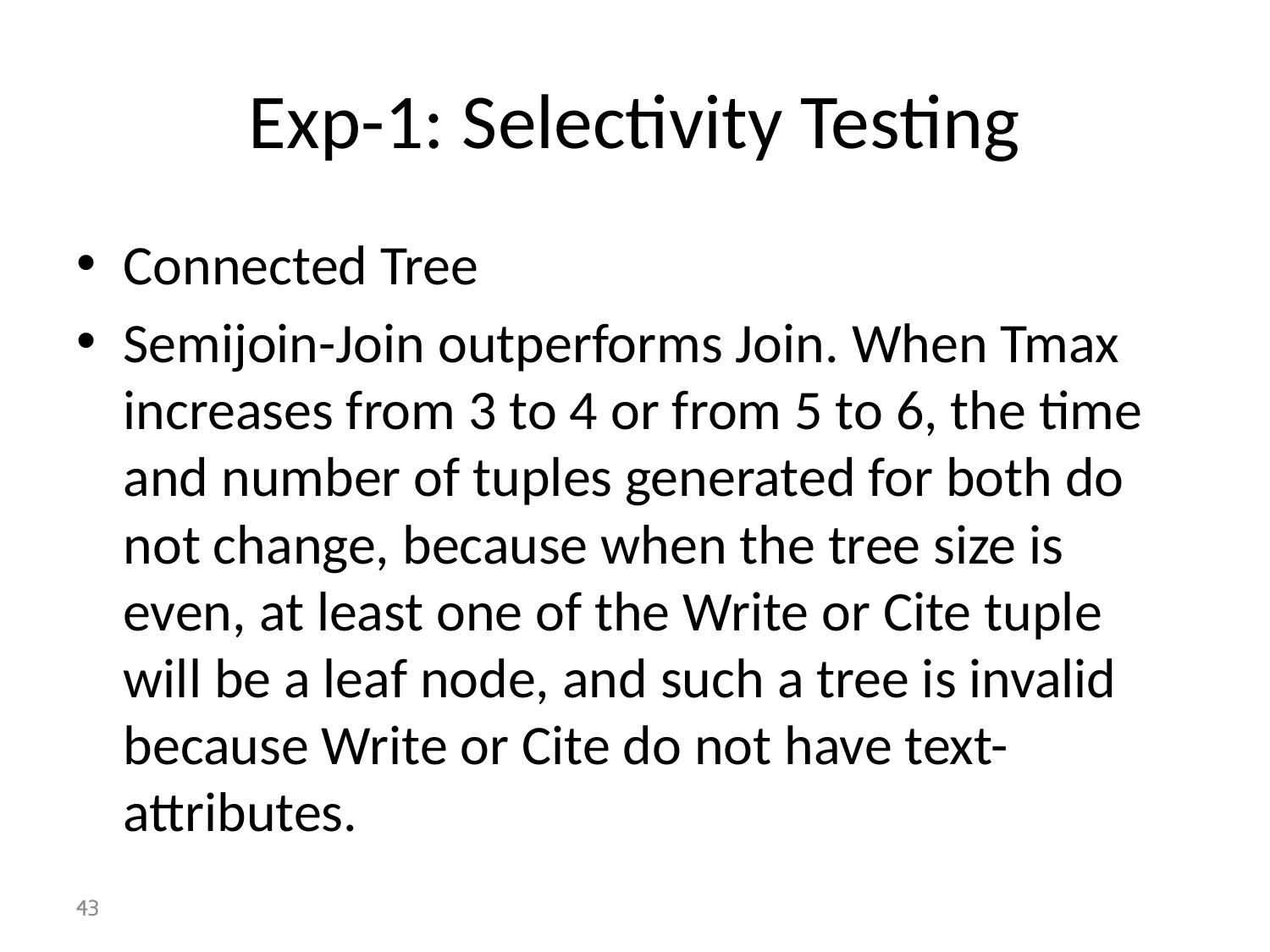

# Exp-1: Selectivity Testing
Connected Tree
Semijoin-Join outperforms Join. When Tmax increases from 3 to 4 or from 5 to 6, the time and number of tuples generated for both do not change, because when the tree size is even, at least one of the Write or Cite tuple will be a leaf node, and such a tree is invalid because Write or Cite do not have text-attributes.
43